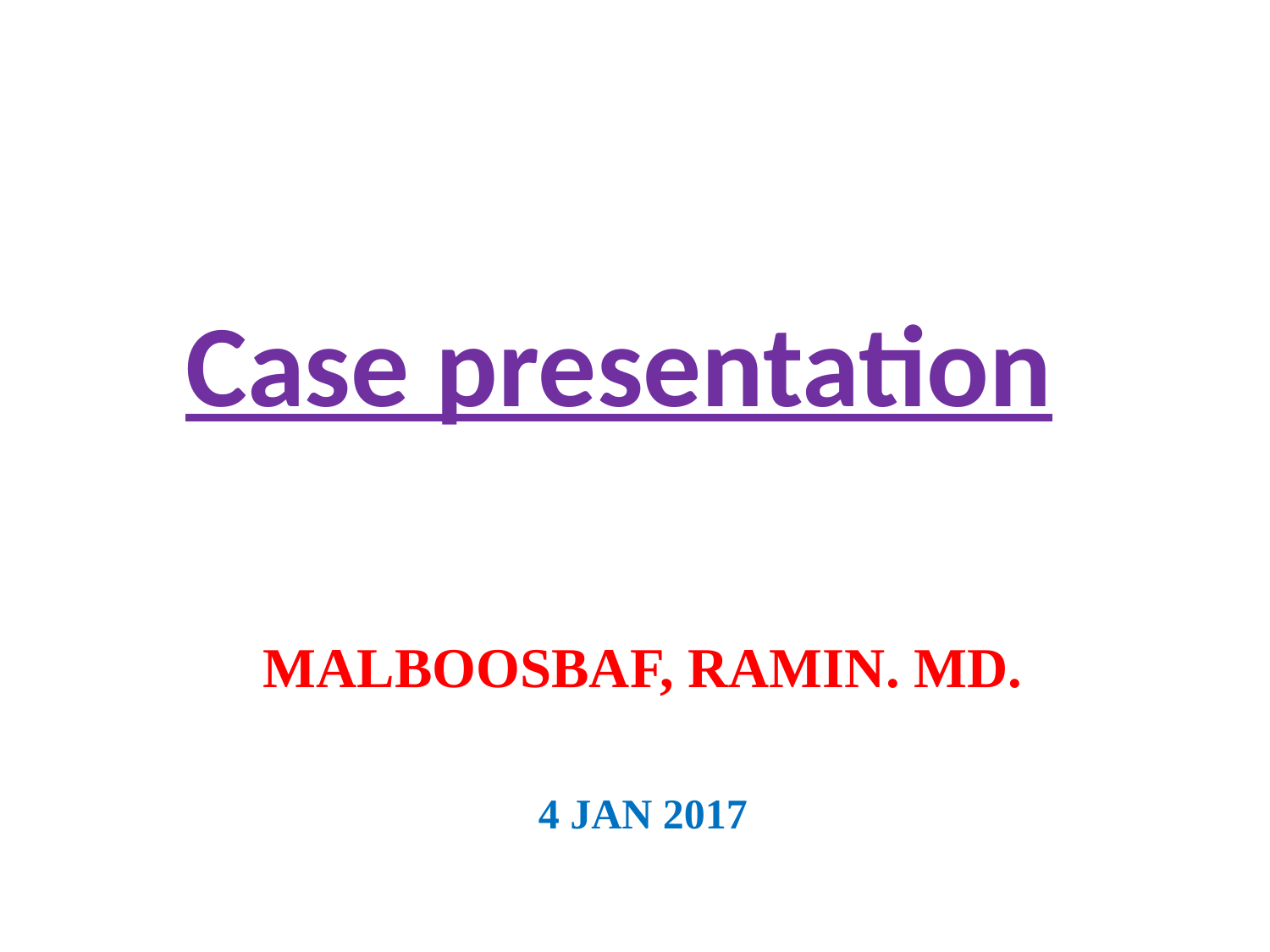

# Case presentation
MALBOOSBAF, Ramin. MD.

4 JAN 2017